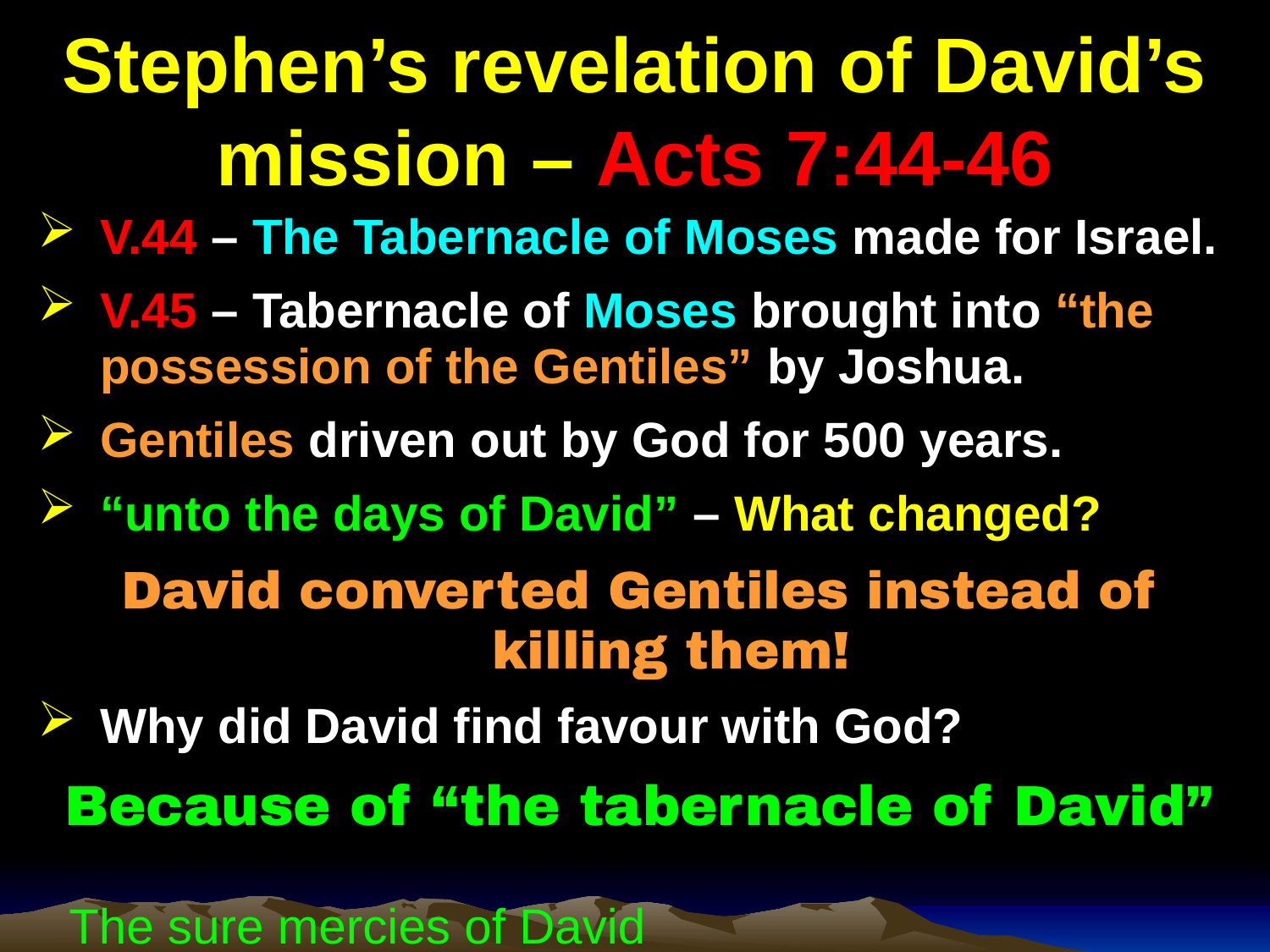

# Stephen’s revelation of David’s mission – Acts 7:44-46
V.44 – The Tabernacle of Moses made for Israel.
V.45 – Tabernacle of Moses brought into “the possession of the Gentiles” by Joshua.
Gentiles driven out by God for 500 years.
“unto the days of David” – What changed?
David converted Gentiles instead of killing them!
Why did David find favour with God?
Because of “the tabernacle of David”
The sure mercies of David